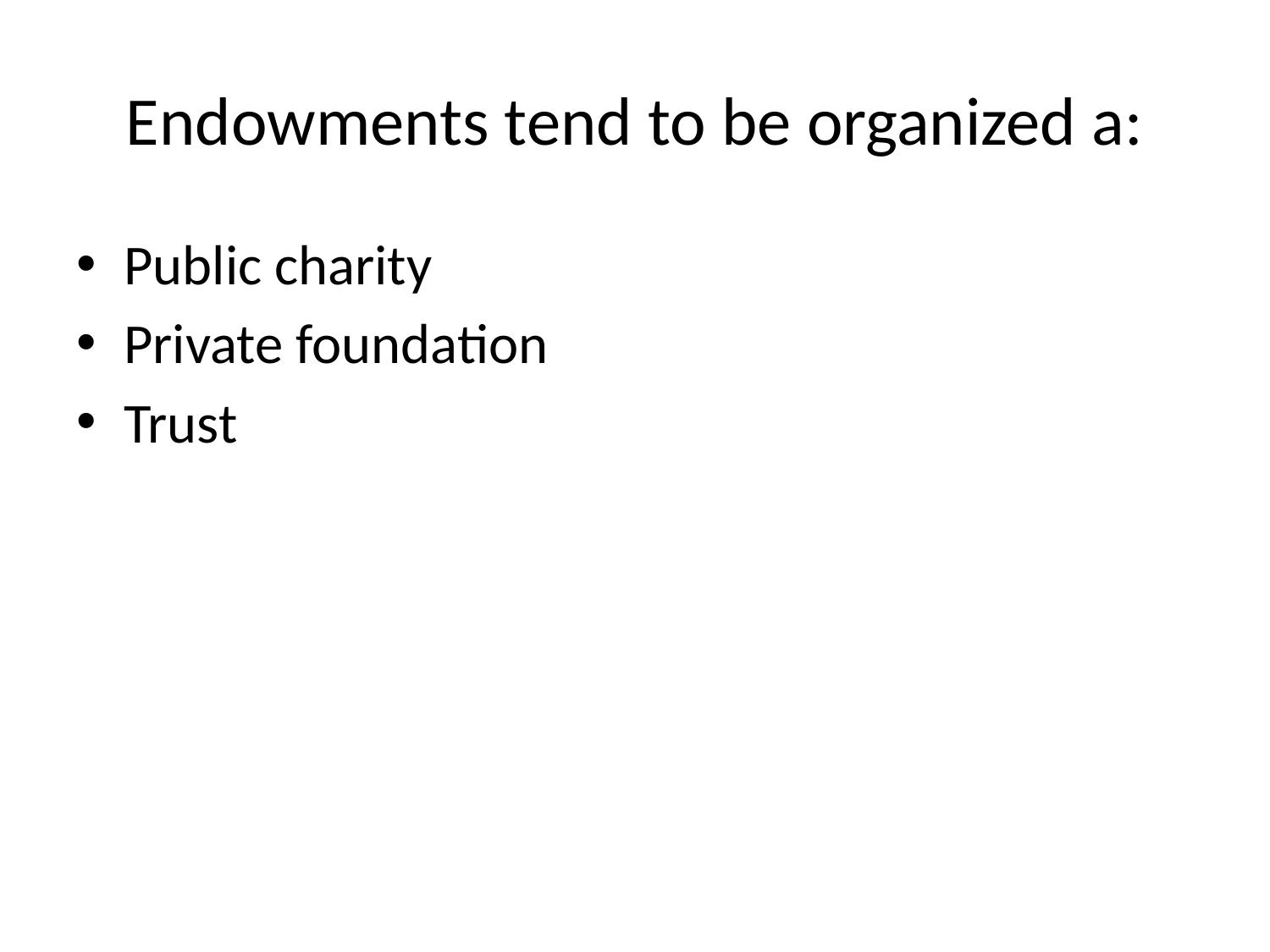

# Endowments tend to be organized a:
Public charity
Private foundation
Trust